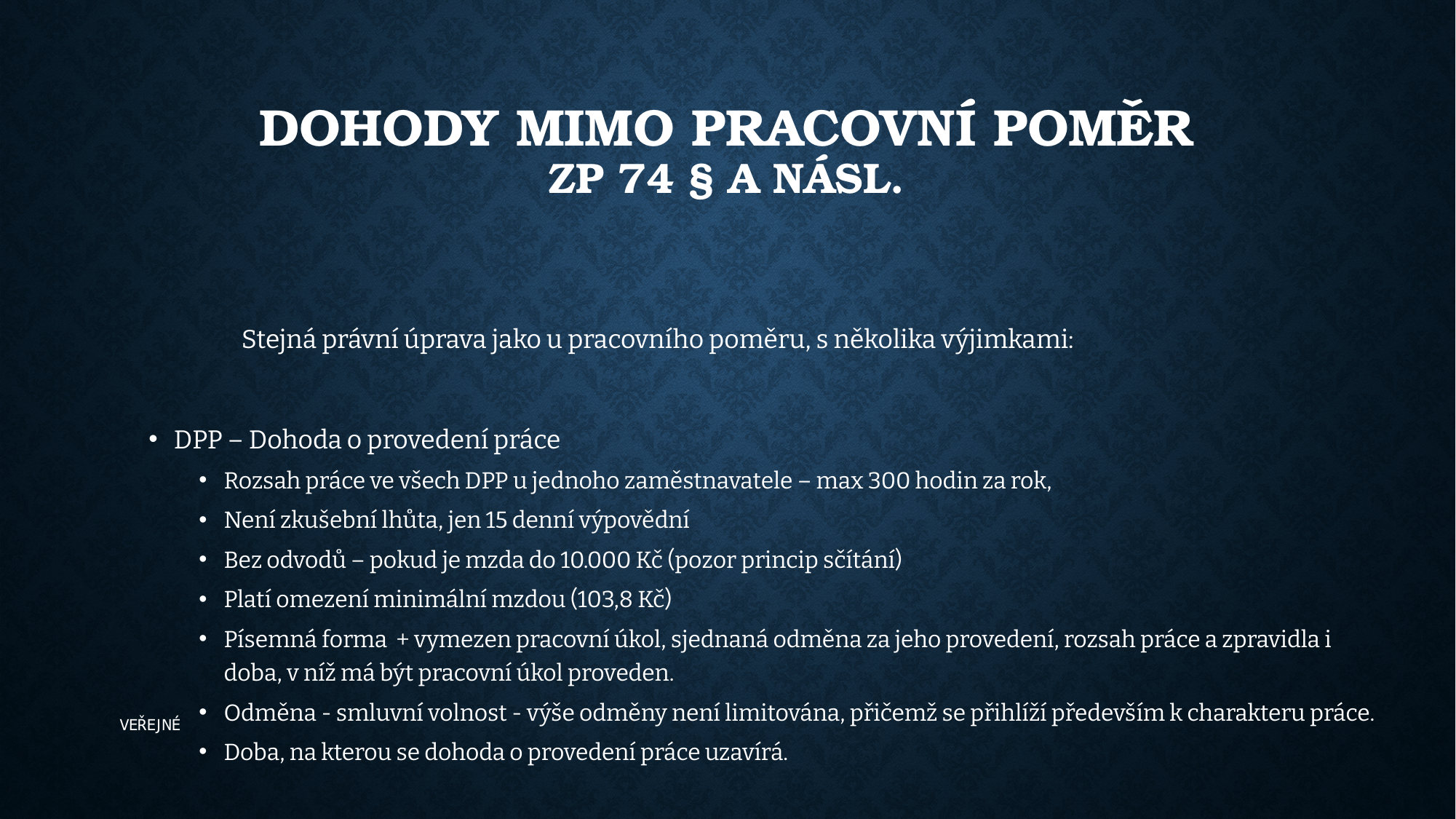

# Dohody mimo pracovní poměr ZP 74 § a násl.
	Stejná právní úprava jako u pracovního poměru, s několika výjimkami:

DPP – Dohoda o provedení práce
Rozsah práce ve všech DPP u jednoho zaměstnavatele – max 300 hodin za rok,
Není zkušební lhůta, jen 15 denní výpovědní
Bez odvodů – pokud je mzda do 10.000 Kč (pozor princip sčítání)
Platí omezení minimální mzdou (103,8 Kč)
Písemná forma  + vymezen pracovní úkol, sjednaná odměna za jeho provedení, rozsah práce a zpravidla i doba, v níž má být pracovní úkol proveden.
Odměna - smluvní volnost - výše odměny není limitována, přičemž se přihlíží především k charakteru práce.
Doba, na kterou se dohoda o provedení práce uzavírá.
​﻿VEŘEJNÉ﻿​